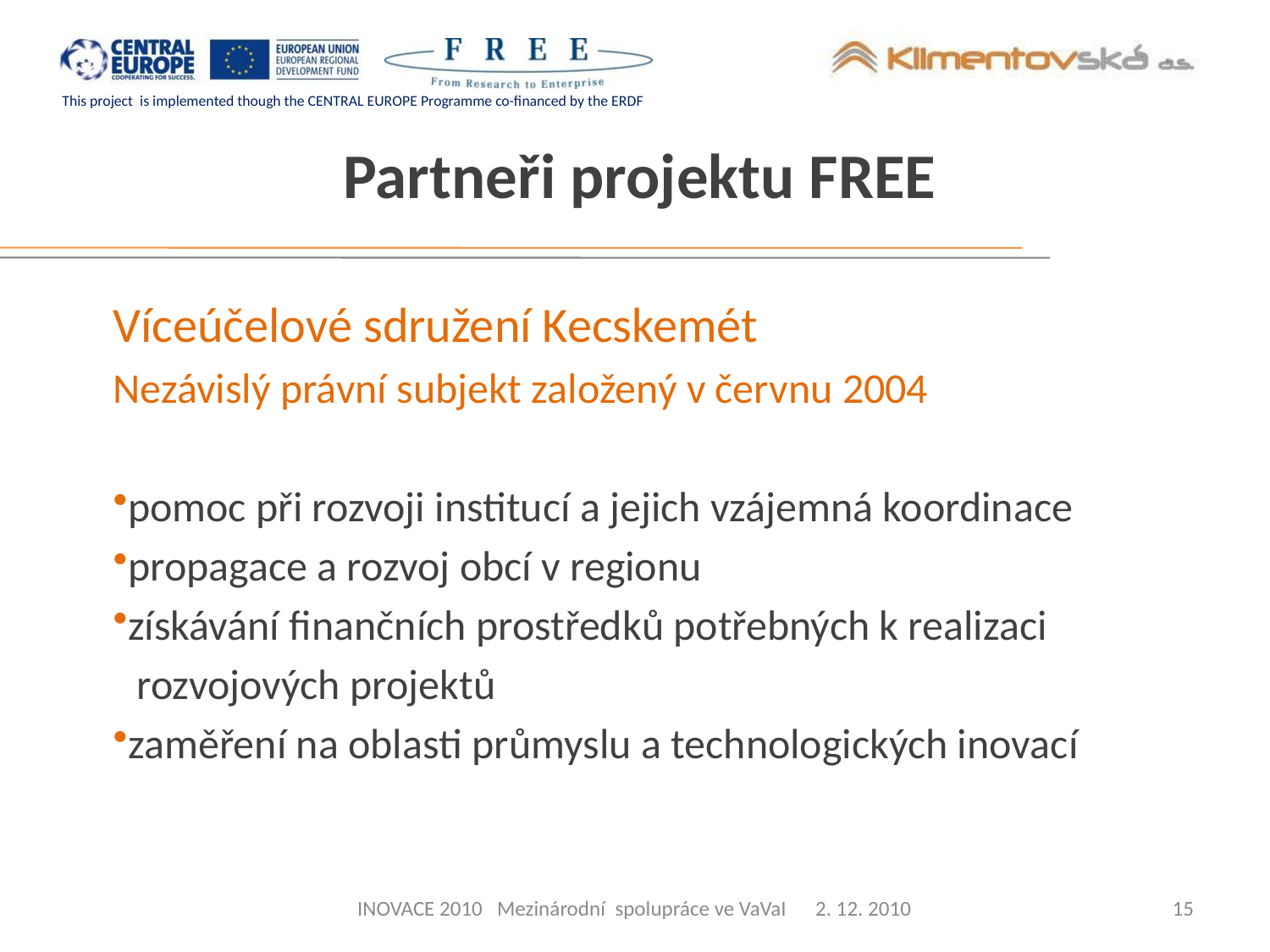

# Partneři projektu FREE
Víceúčelové sdružení Kecskemét
Nezávislý právní subjekt založený v červnu 2004

pomoc při rozvoji institucí a jejich vzájemná koordinace
propagace a rozvoj obcí v regionu
získávání finančních prostředků potřebných k realizaci
  rozvojových projektů
zaměření na oblasti průmyslu a technologických inovací
INOVACE 2010   Mezinárodní  spolupráce ve VaVaI      2. 12. 2010
15